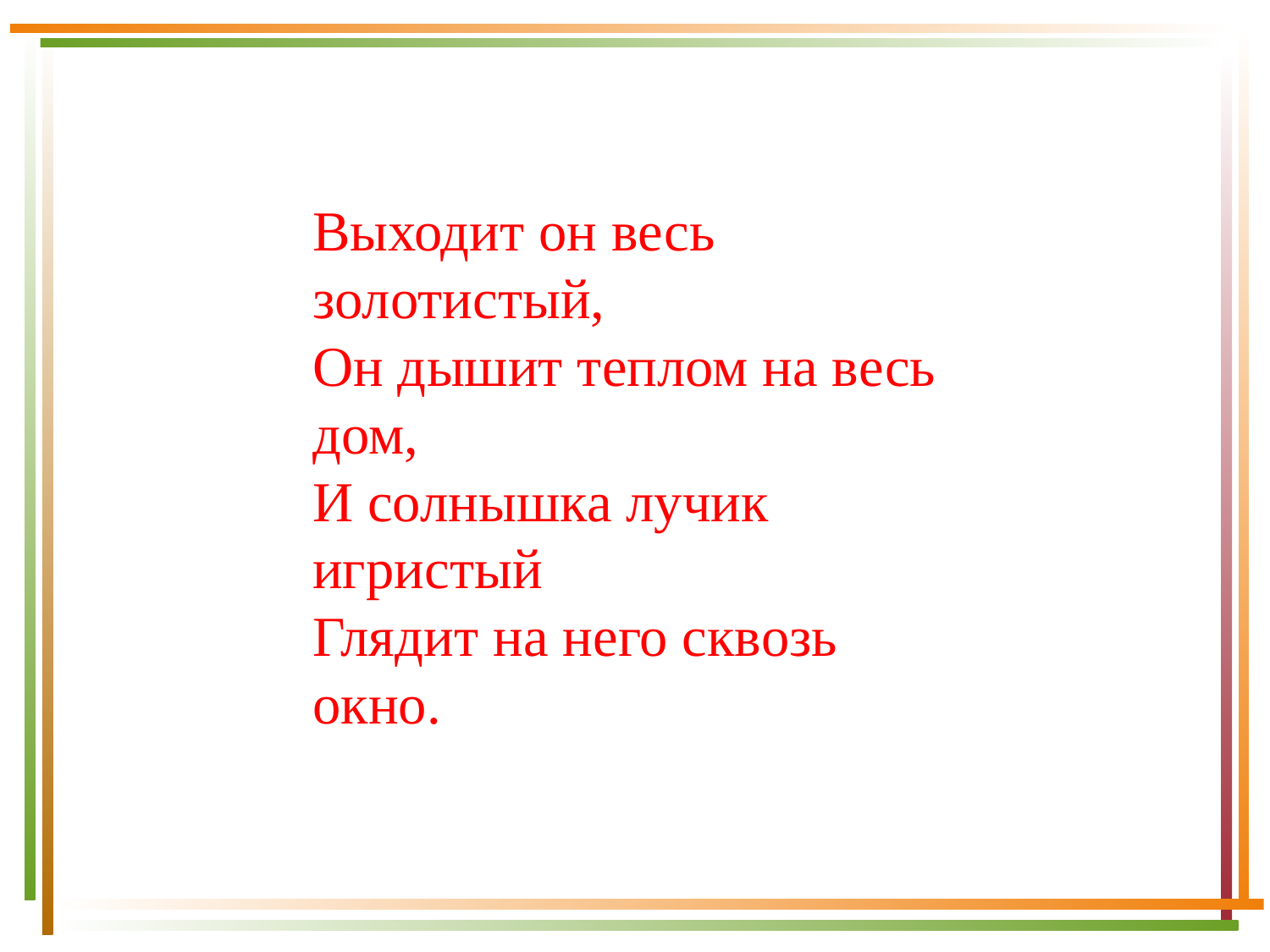

Выходит он весь золотистый,
Он дышит теплом на весь дом,
И солнышка лучик игристый
Глядит на него сквозь окно.